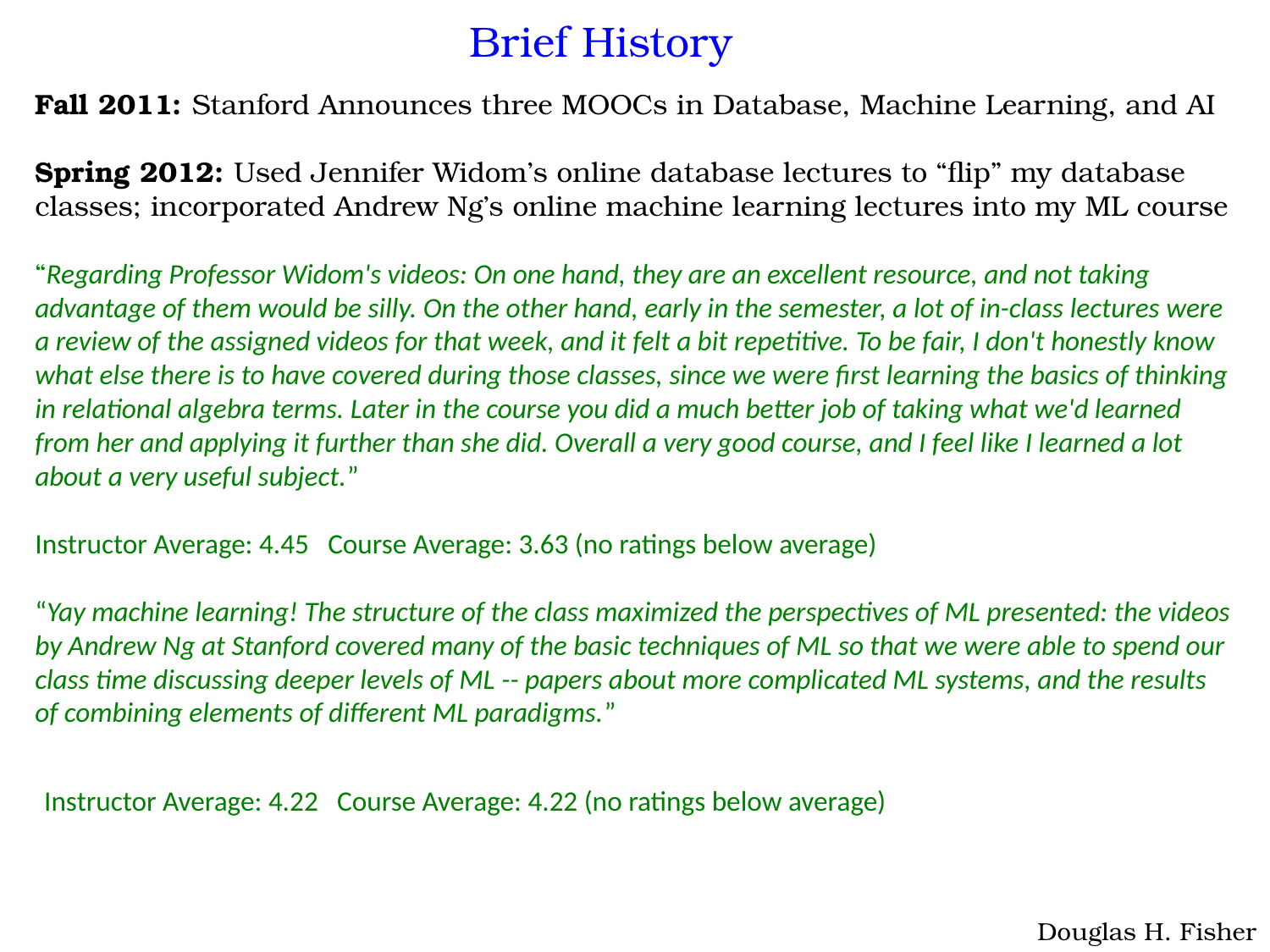

Brief History
Fall 2011: Stanford Announces three MOOCs in Database, Machine Learning, and AI

Spring 2012: Used Jennifer Widom’s online database lectures to “flip” my database
classes; incorporated Andrew Ng’s online machine learning lectures into my ML course

“Regarding Professor Widom's videos: On one hand, they are an excellent resource, and not taking advantage of them would be silly. On the other hand, early in the semester, a lot of in-class lectures were a review of the assigned videos for that week, and it felt a bit repetitive. To be fair, I don't honestly know what else there is to have covered during those classes, since we were first learning the basics of thinking in relational algebra terms. Later in the course you did a much better job of taking what we'd learned from her and applying it further than she did. Overall a very good course, and I feel like I learned a lot about a very useful subject.”

Instructor Average: 4.45   Course Average: 3.63 (no ratings below average)

“Yay machine learning! The structure of the class maximized the perspectives of ML presented: the videos by Andrew Ng at Stanford covered many of the basic techniques of ML so that we were able to spend our class time discussing deeper levels of ML -- papers about more complicated ML systems, and the results of combining elements of different ML paradigms.”
Instructor Average: 4.22   Course Average: 4.22 (no ratings below average)
Douglas H. Fisher